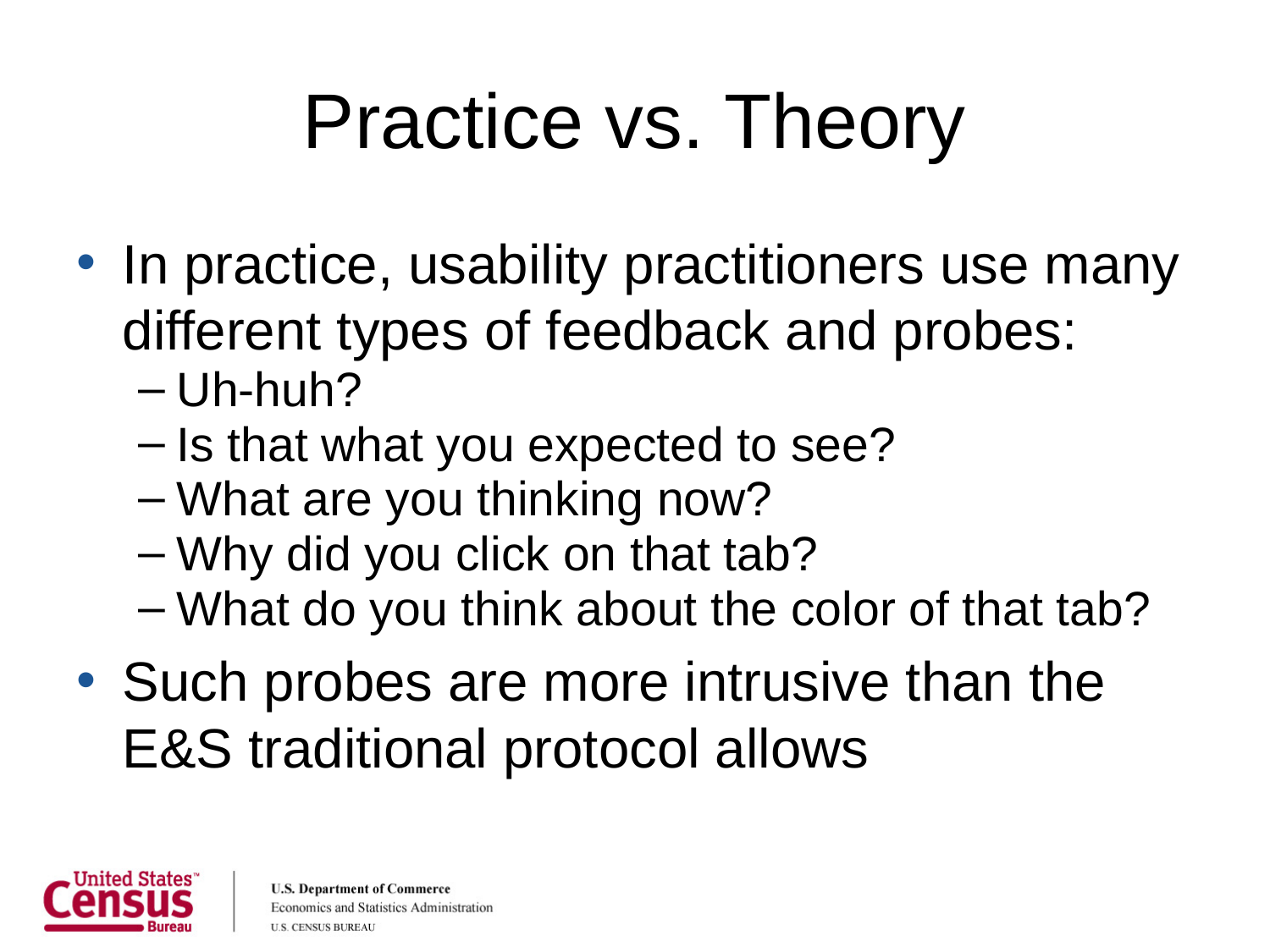

# Practice vs. Theory
In practice, usability practitioners use many different types of feedback and probes:
Uh-huh?
Is that what you expected to see?
What are you thinking now?
Why did you click on that tab?
What do you think about the color of that tab?
Such probes are more intrusive than the E&S traditional protocol allows